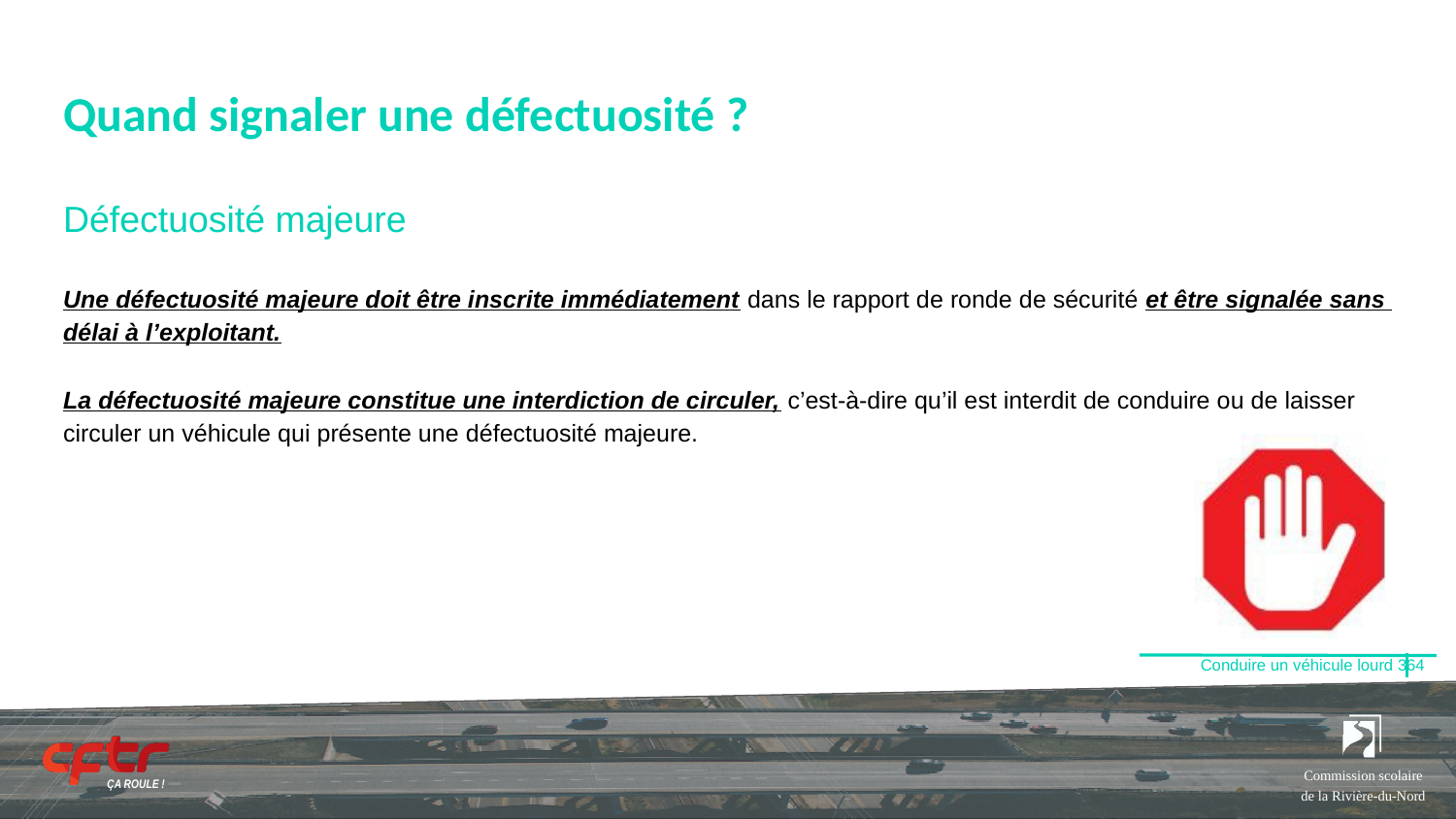

# Quand signaler une défectuosité ?
Défectuosité majeure
Une défectuosité majeure doit être inscrite immédiatement dans le rapport de ronde de sécurité et être signalée sans  délai à l’exploitant.

La défectuosité majeure constitue une interdiction de circuler, c’est-à-dire qu’il est interdit de conduire ou de laisser  circuler un véhicule qui présente une défectuosité majeure.

Conduire un véhicule lourd 364

Commission scolaire  de la Rivière-du-Nord
ÇA ROULE !